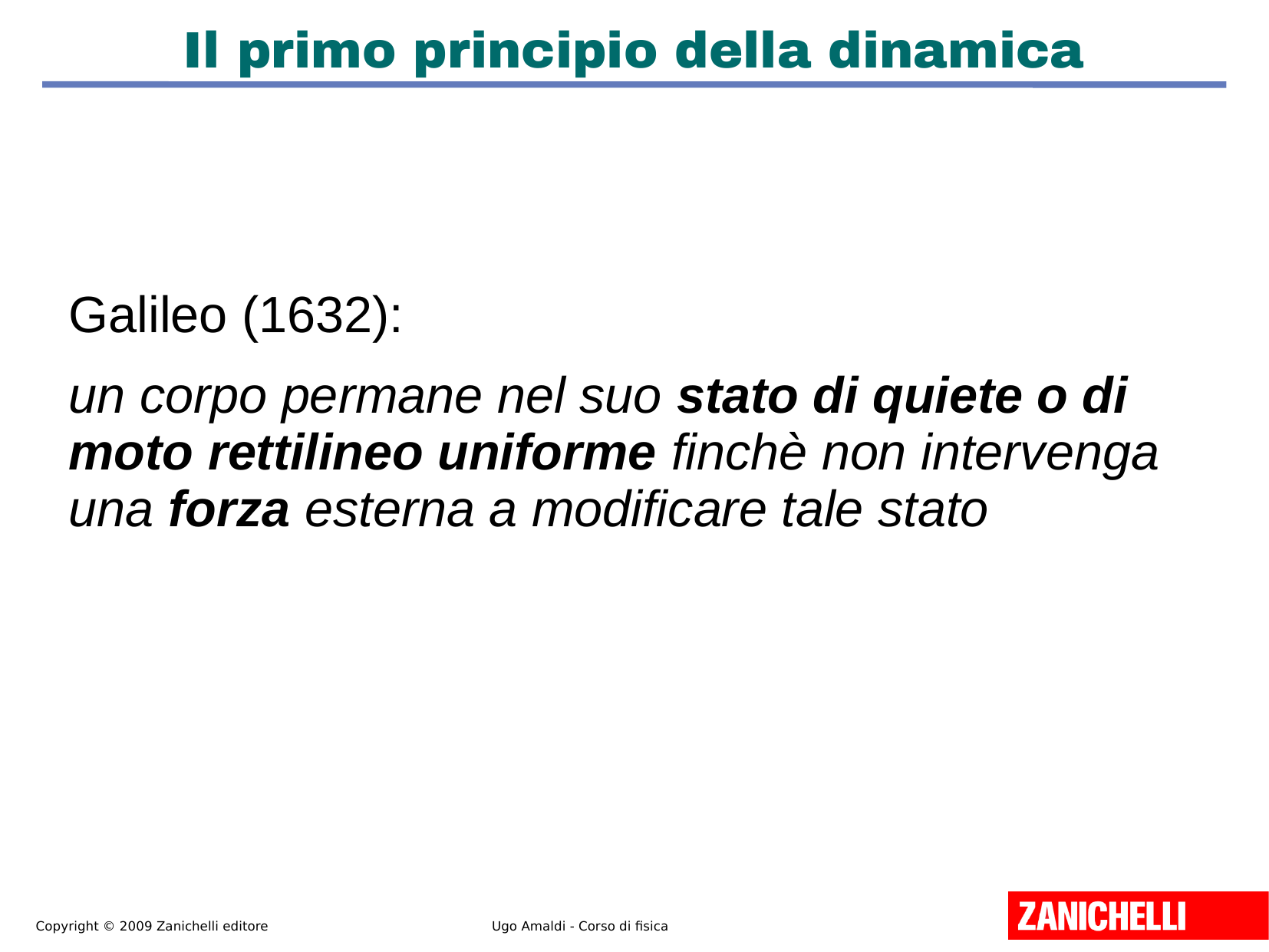

# Il primo principio della dinamica

Galileo (1632):
un corpo permane nel suo stato di quiete o di moto rettilineo uniforme finchè non intervenga una forza esterna a modificare tale stato